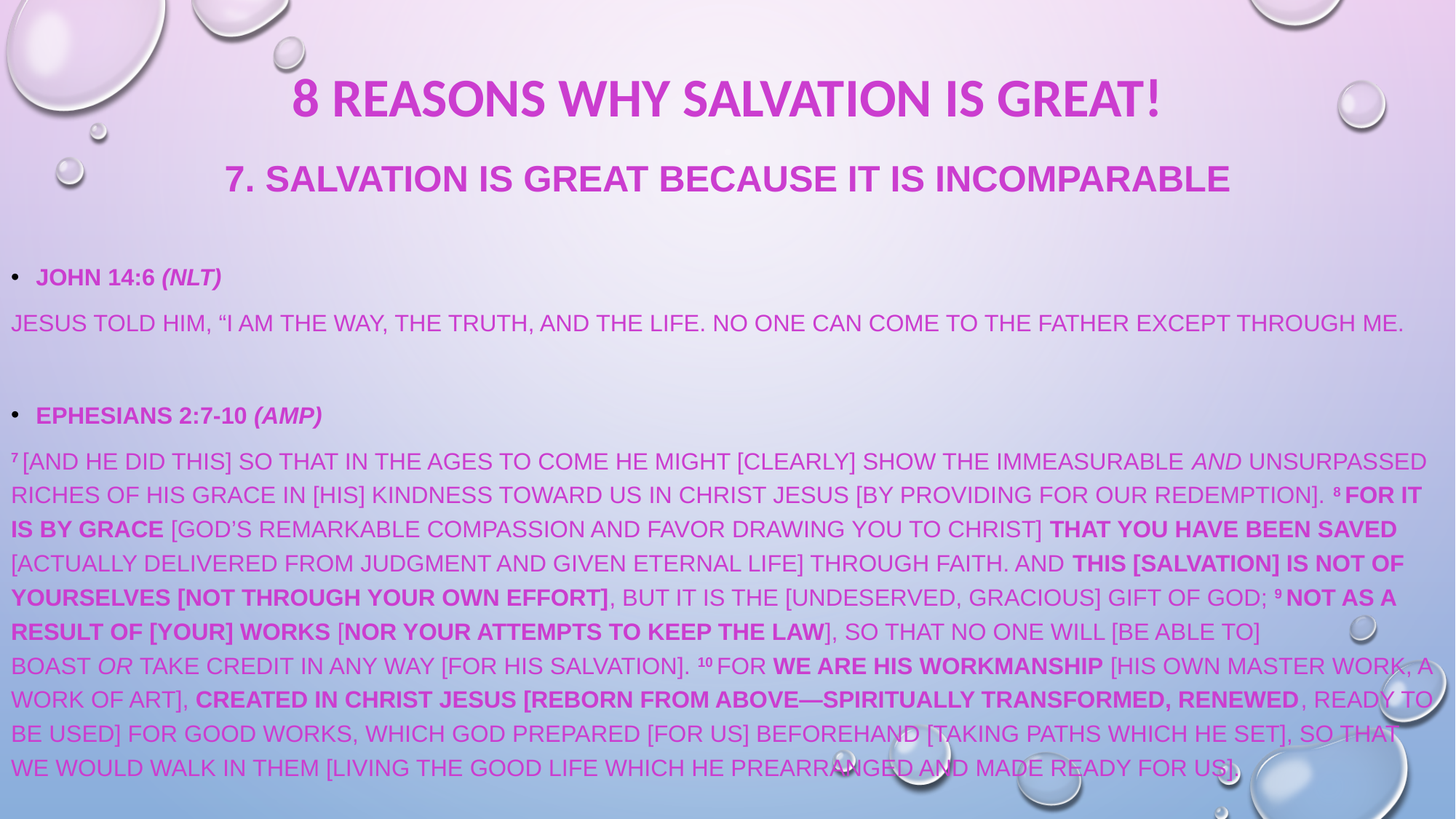

# 8 Reasons why Salvation is Great!
7. Salvation is Great because it is Incomparable

John 14:6 (NLT)
Jesus told him, “I am the way, the truth, and the life. No one can come to the Father except through me.

Ephesians 2:7-10 (Amp)
7 [and He did this] so that in the ages to come He might [clearly] show the immeasurable and unsurpassed riches of His grace in [His] kindness toward us in Christ Jesus [by providing for our redemption]. 8 For it is by grace [God’s remarkable compassion and favor drawing you to Christ] that you have been saved [actually delivered from judgment and given eternal life] through faith. And this [salvation] is not of yourselves [not through your own effort], but it is the [undeserved, gracious] gift of God; 9 not as a result of [your] works [nor your attempts to keep the Law], so that no one will [be able to] boast or take credit in any way [for his salvation]. 10 For we are His workmanship [His own master work, a work of art], created in Christ Jesus [reborn from above—spiritually transformed, renewed, ready to be used] for good works, which God prepared [for us] beforehand [taking paths which He set], so that we would walk in them [living the good life which He prearranged and made ready for us].